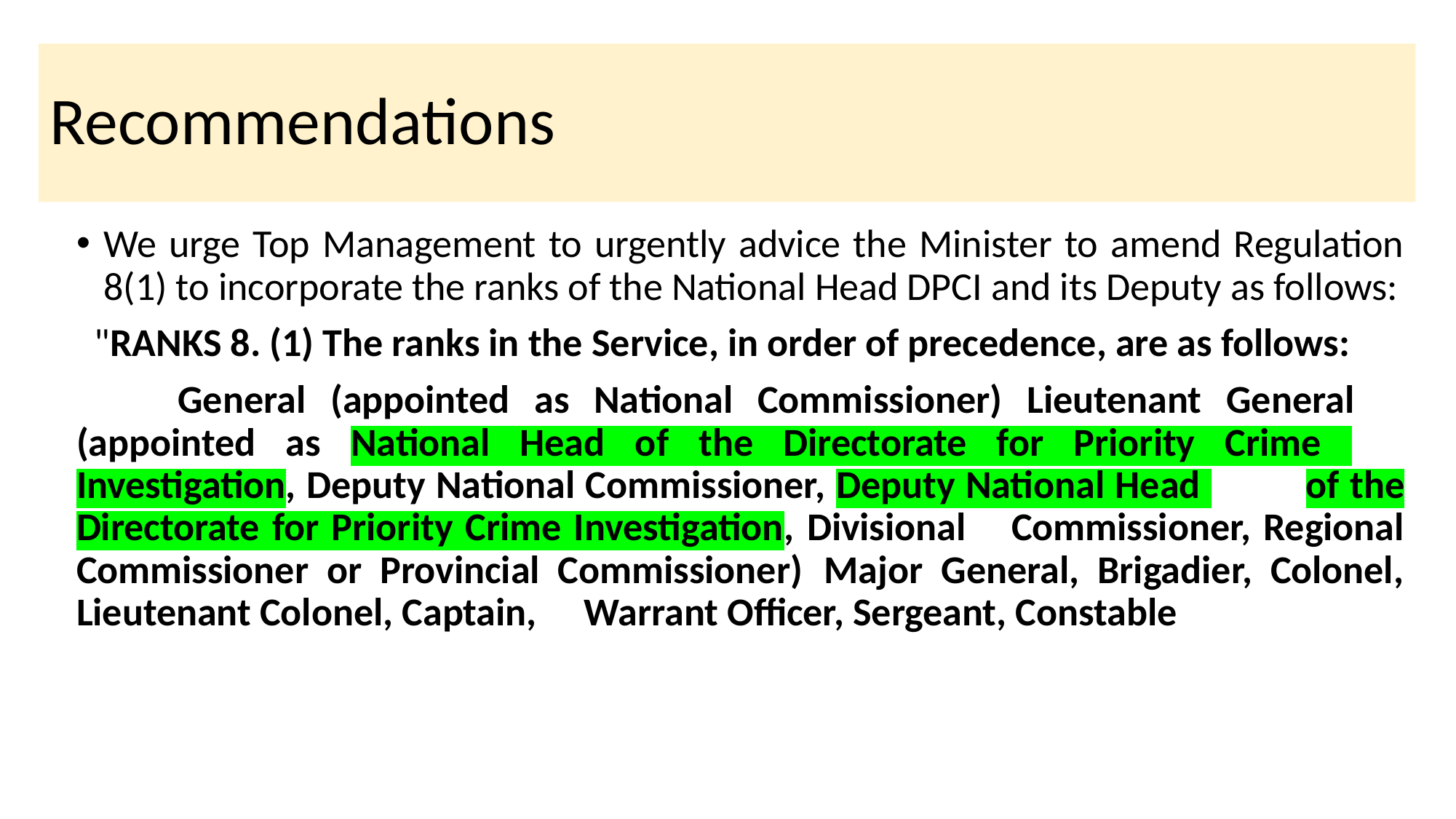

# Recommendations
We urge Top Management to urgently advice the Minister to amend Regulation 8(1) to incorporate the ranks of the National Head DPCI and its Deputy as follows:
  "RANKS 8. (1) The ranks in the Service, in order of precedence, are as follows:
	General (appointed as National Commissioner) Lieutenant General 	(appointed as National Head of the Directorate for Priority Crime 	Investigation, Deputy National Commissioner, Deputy National Head 	of the Directorate for Priority Crime Investigation, Divisional 	Commissioner, Regional Commissioner or Provincial Commissioner) 	Major General, Brigadier, Colonel, Lieutenant Colonel, Captain, 	Warrant Officer, Sergeant, Constable